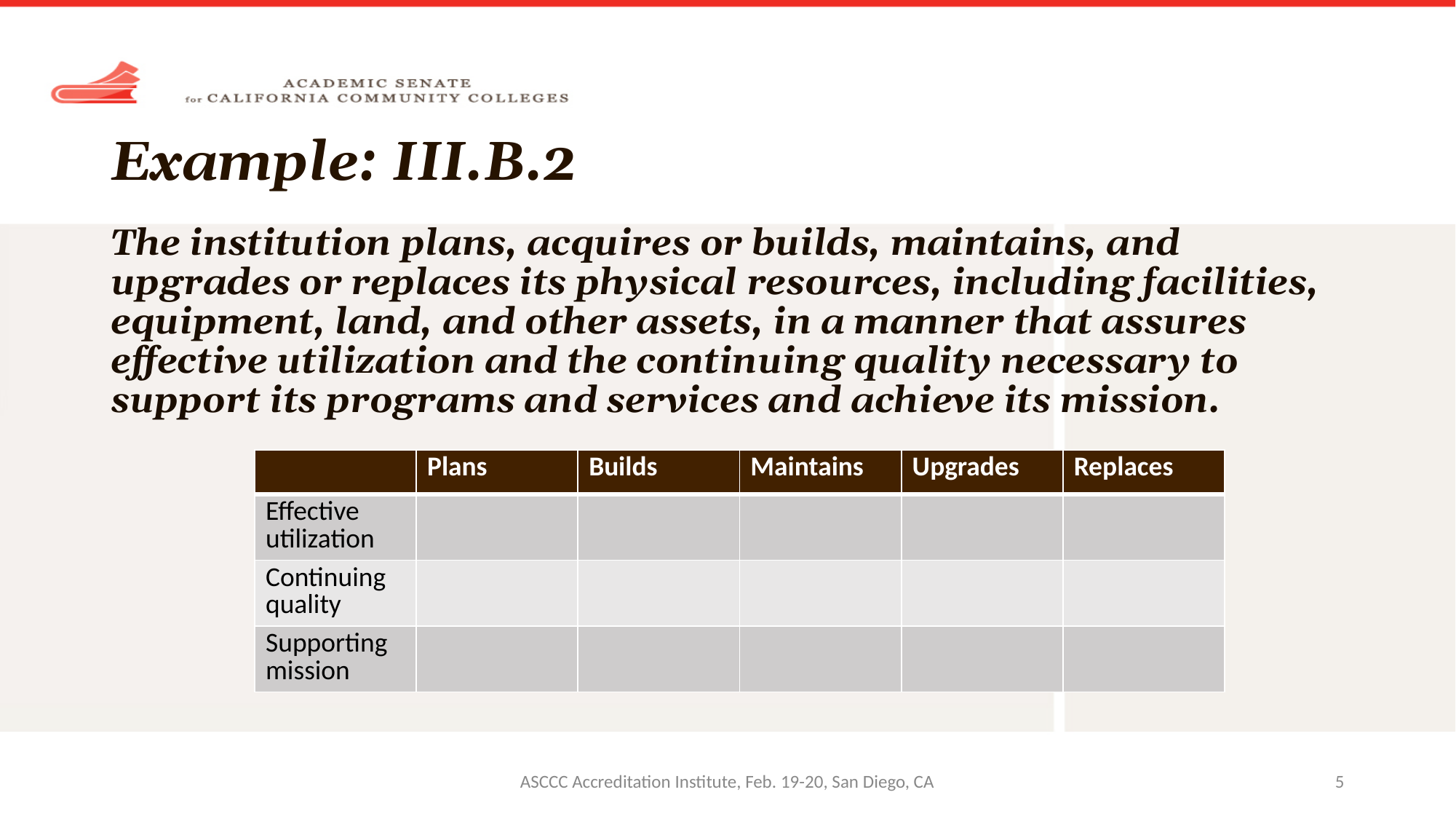

# Example: III.B.2
The institution plans, acquires or builds, maintains, and upgrades or replaces its physical resources, including facilities, equipment, land, and other assets, in a manner that assures effective utilization and the continuing quality necessary to support its programs and services and achieve its mission.

|  | Plans | Builds | Maintains | Upgrades | Replaces |
| --- | --- | --- | --- | --- | --- |
| Effective utilization |  |  |  |  |  |
| Continuing quality |  |  |  |  |  |
| Supporting mission |  |  |  |  |  |
ASCCC Accreditation Institute, Feb. 19-20, San Diego, CA
5